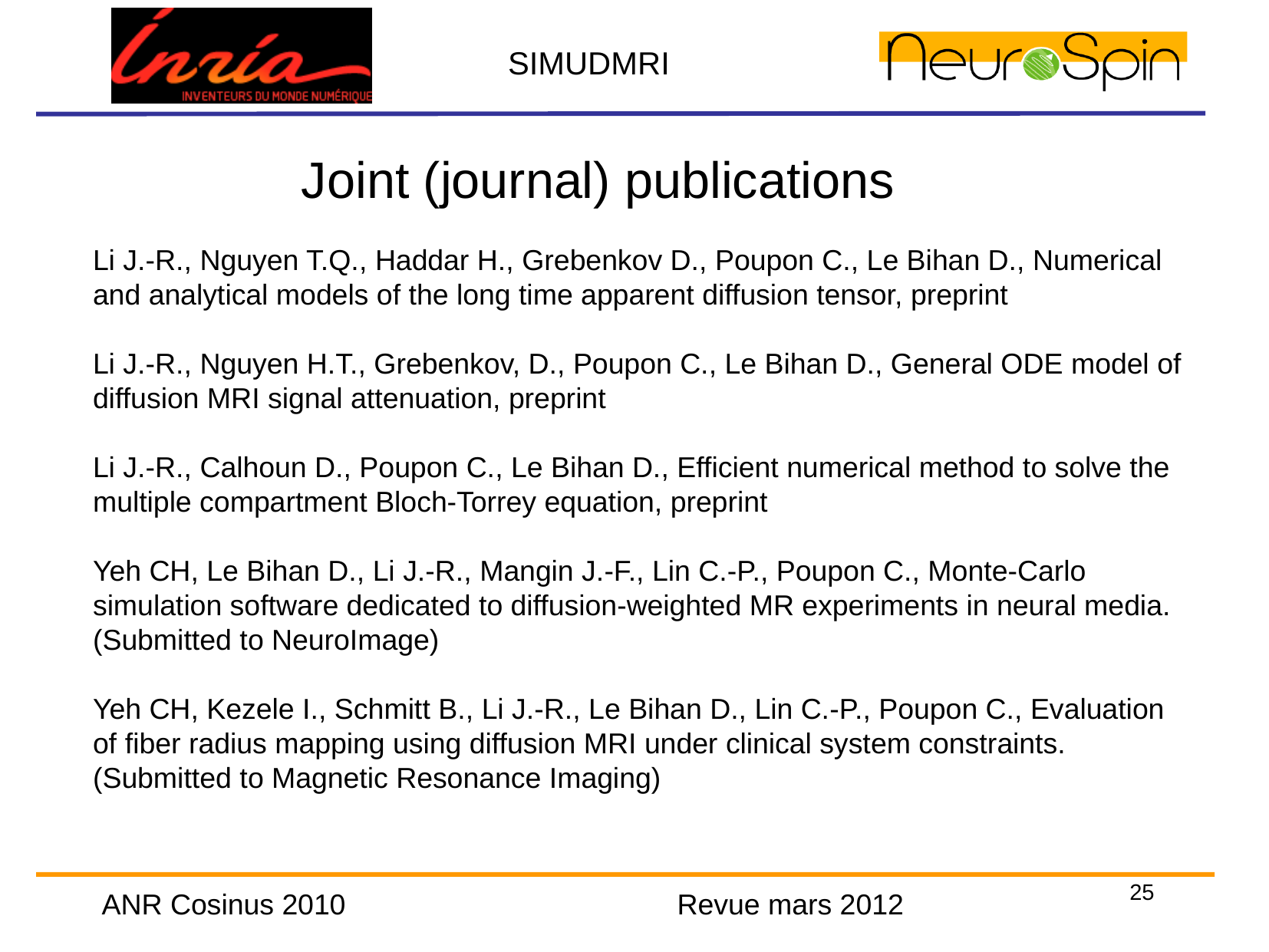

Joint (journal) publications
Li J.-R., Nguyen T.Q., Haddar H., Grebenkov D., Poupon C., Le Bihan D., Numerical and analytical models of the long time apparent diffusion tensor, preprint

Li J.-R., Nguyen H.T., Grebenkov, D., Poupon C., Le Bihan D., General ODE model of diffusion MRI signal attenuation, preprint

Li J.-R., Calhoun D., Poupon C., Le Bihan D., Efficient numerical method to solve the multiple compartment Bloch-Torrey equation, preprint

Yeh CH, Le Bihan D., Li J.-R., Mangin J.-F., Lin C.-P., Poupon C., Monte-Carlo simulation software dedicated to diffusion-weighted MR experiments in neural media. (Submitted to NeuroImage)

Yeh CH, Kezele I., Schmitt B., Li J.-R., Le Bihan D., Lin C.-P., Poupon C., Evaluation of ﬁber radius mapping using diffusion MRI under clinical system constraints. (Submitted to Magnetic Resonance Imaging)